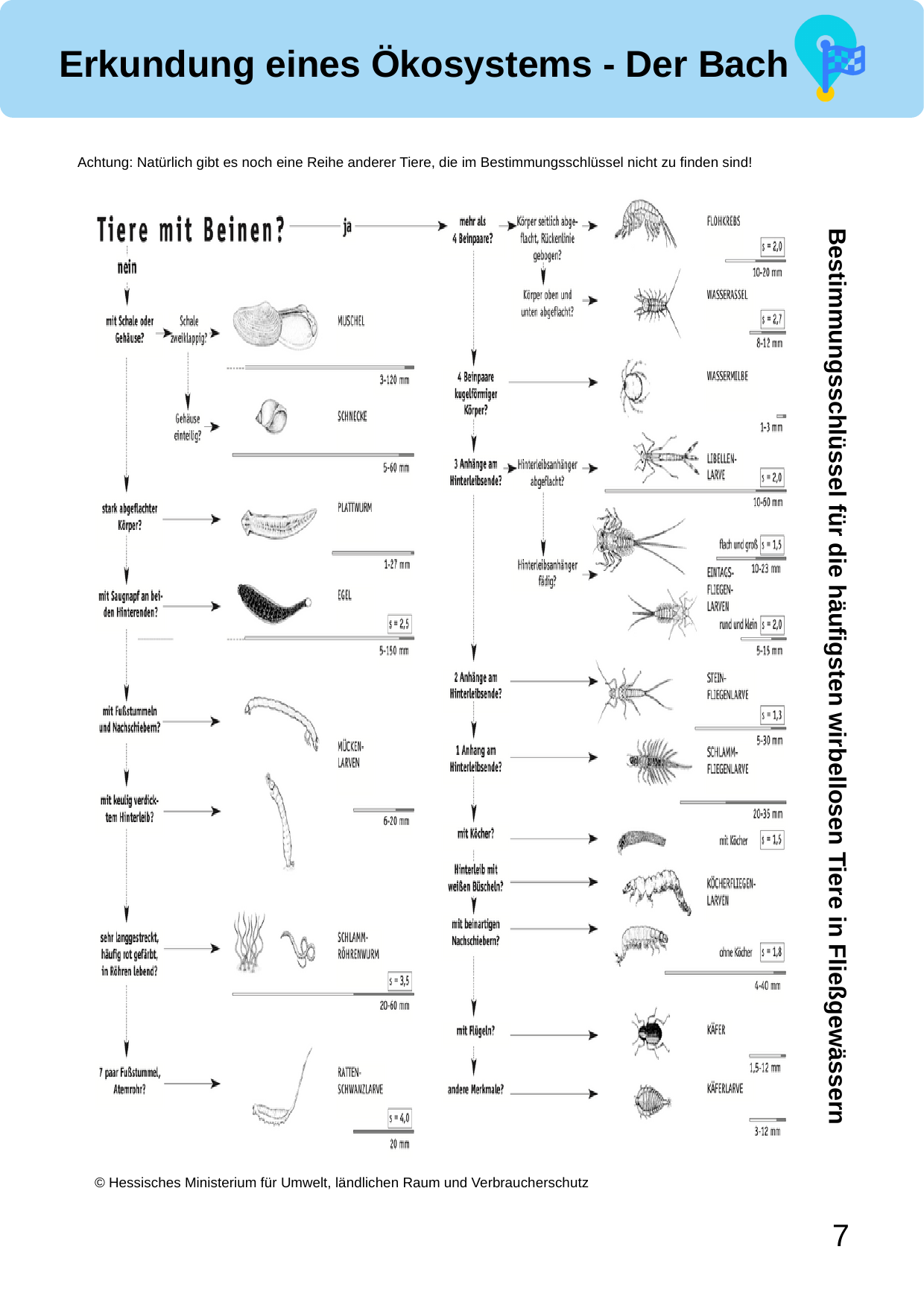

Erkundung eines Ökosystems - Der Bach
Achtung: Natürlich gibt es noch eine Reihe anderer Tiere, die im Bestimmungsschlüssel nicht zu finden sind!

Bestimmungsschlüssel für die häufigsten wirbellosen Tiere in Fließgewässern
© Hessisches Ministerium für Umwelt, ländlichen Raum und Verbraucherschutz
7